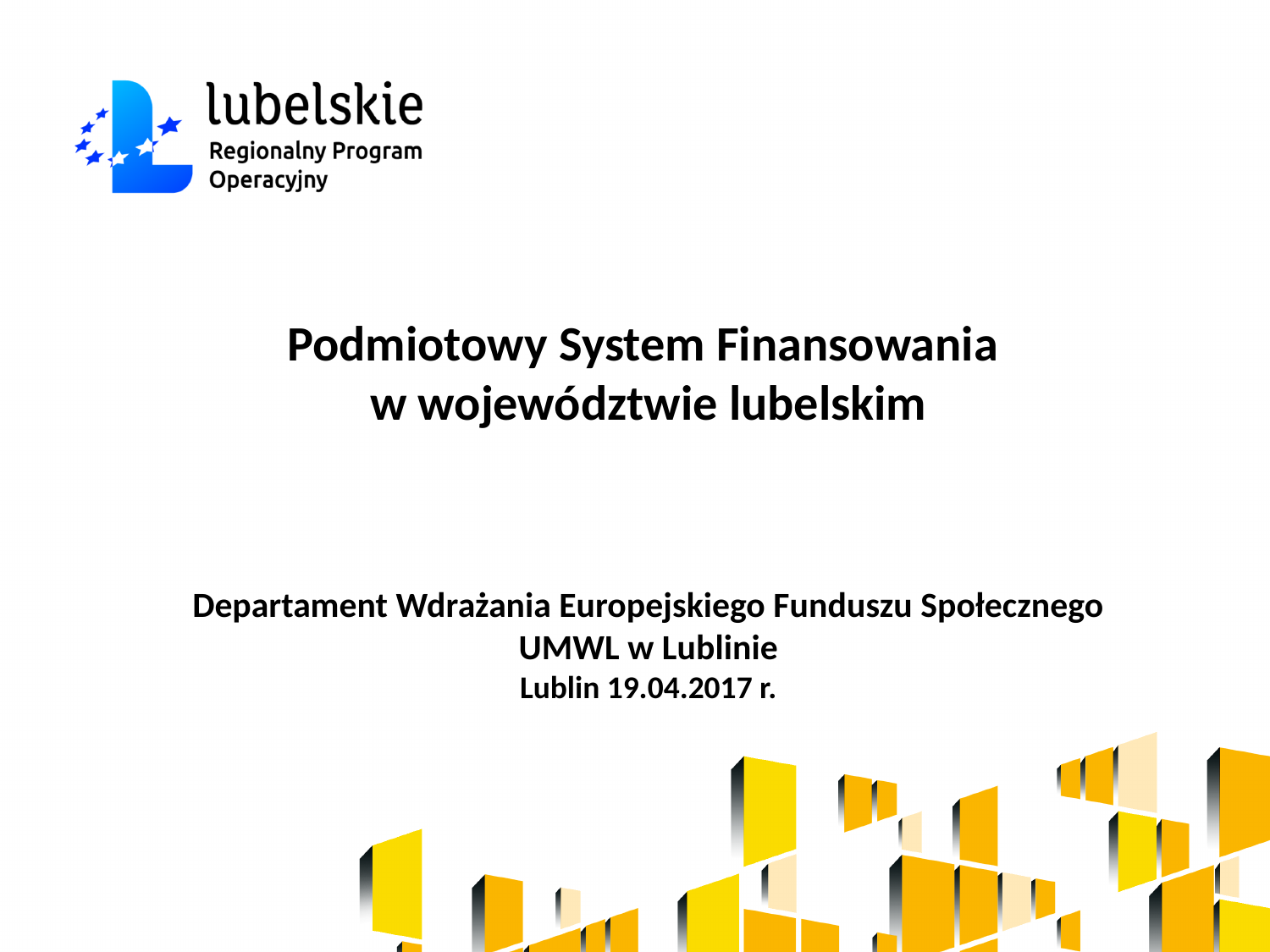

Podmiotowy System Finansowania
w województwie lubelskim

Departament Wdrażania Europejskiego Funduszu Społecznego
UMWL w Lublinie
Lublin 19.04.2017 r.